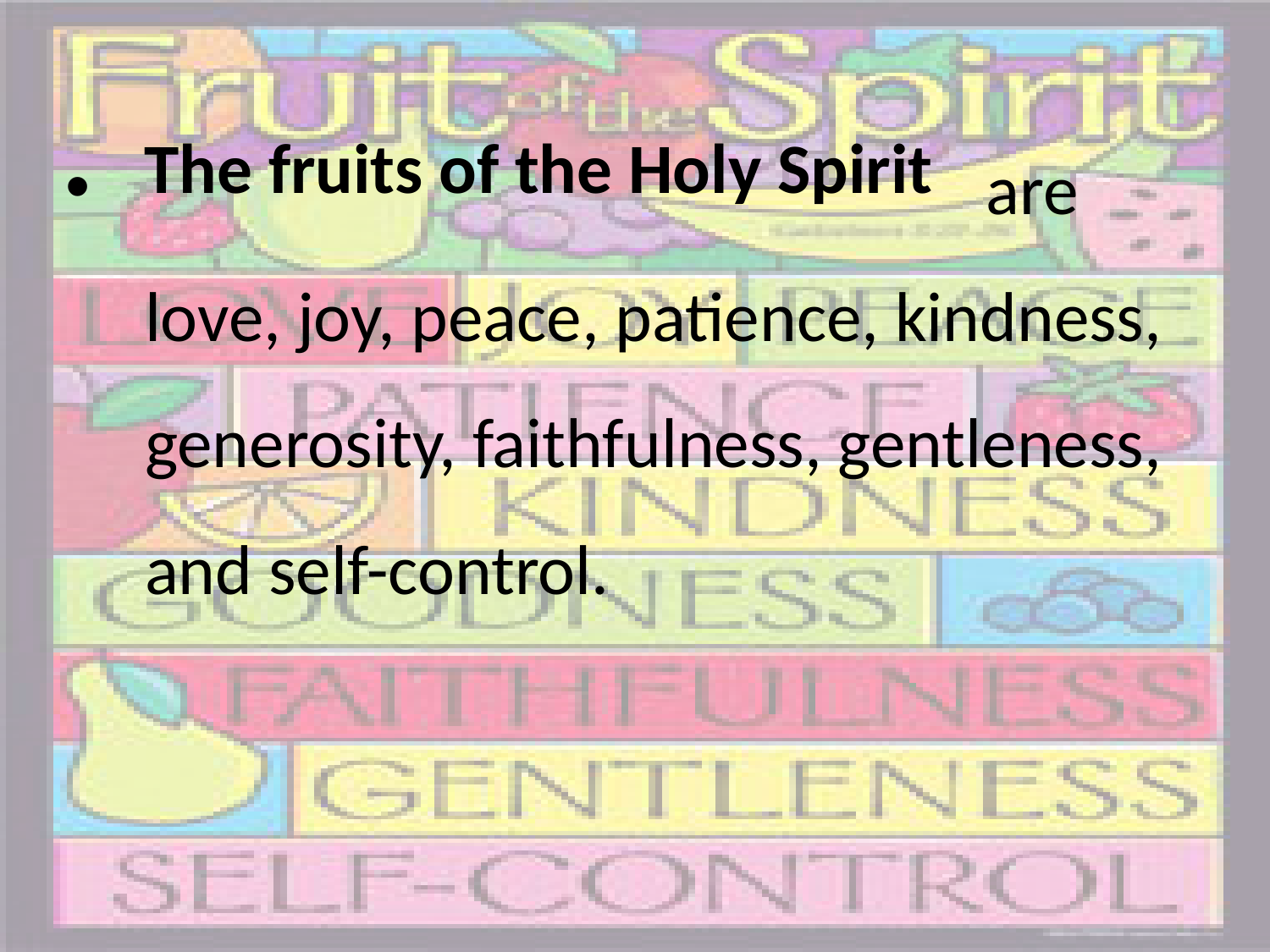

are love, joy, peace, patience, kindness, generosity, faithfulness, gentleness, and self-control.
The fruits of the Holy Spirit